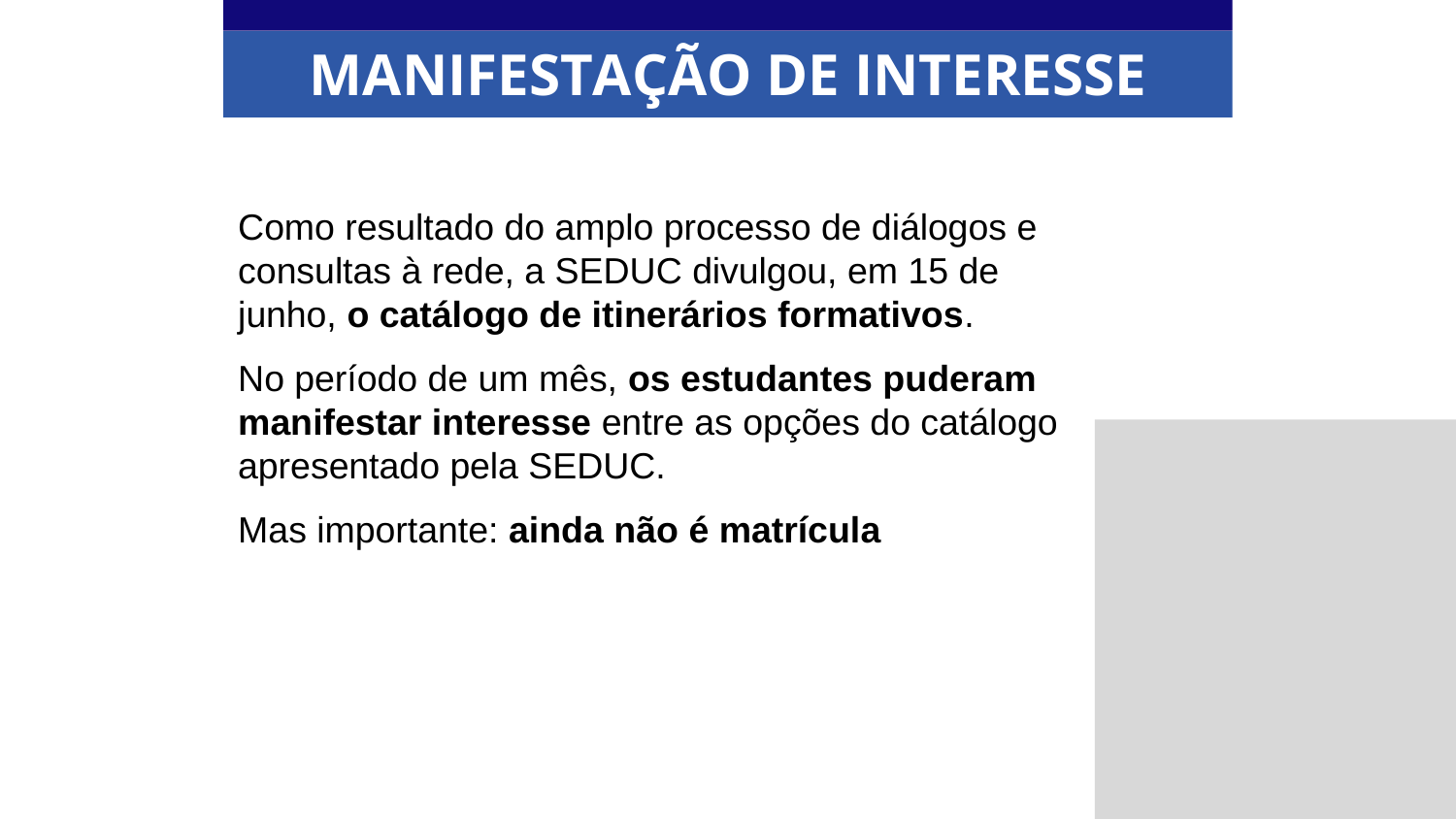

MANIFESTAÇÃO DE INTERESSE
Como resultado do amplo processo de diálogos e consultas à rede, a SEDUC divulgou, em 15 de junho, o catálogo de itinerários formativos.
No período de um mês, os estudantes puderam manifestar interesse entre as opções do catálogo apresentado pela SEDUC.
Mas importante: ainda não é matrícula